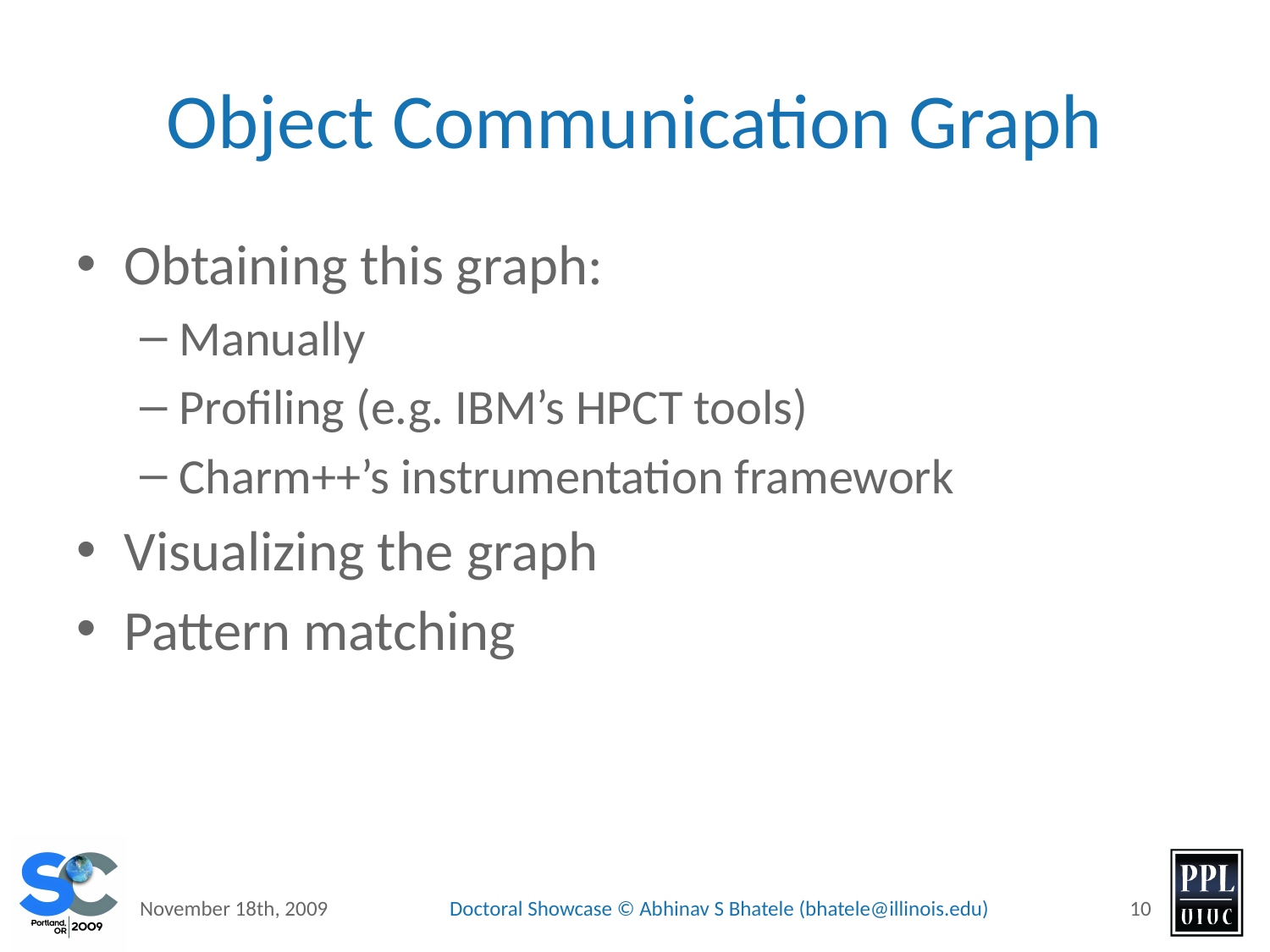

# Object Communication Graph
Obtaining this graph:
Manually
Profiling (e.g. IBM’s HPCT tools)
Charm++’s instrumentation framework
Visualizing the graph
Pattern matching
November 18th, 2009
Doctoral Showcase © Abhinav S Bhatele (bhatele@illinois.edu)
10